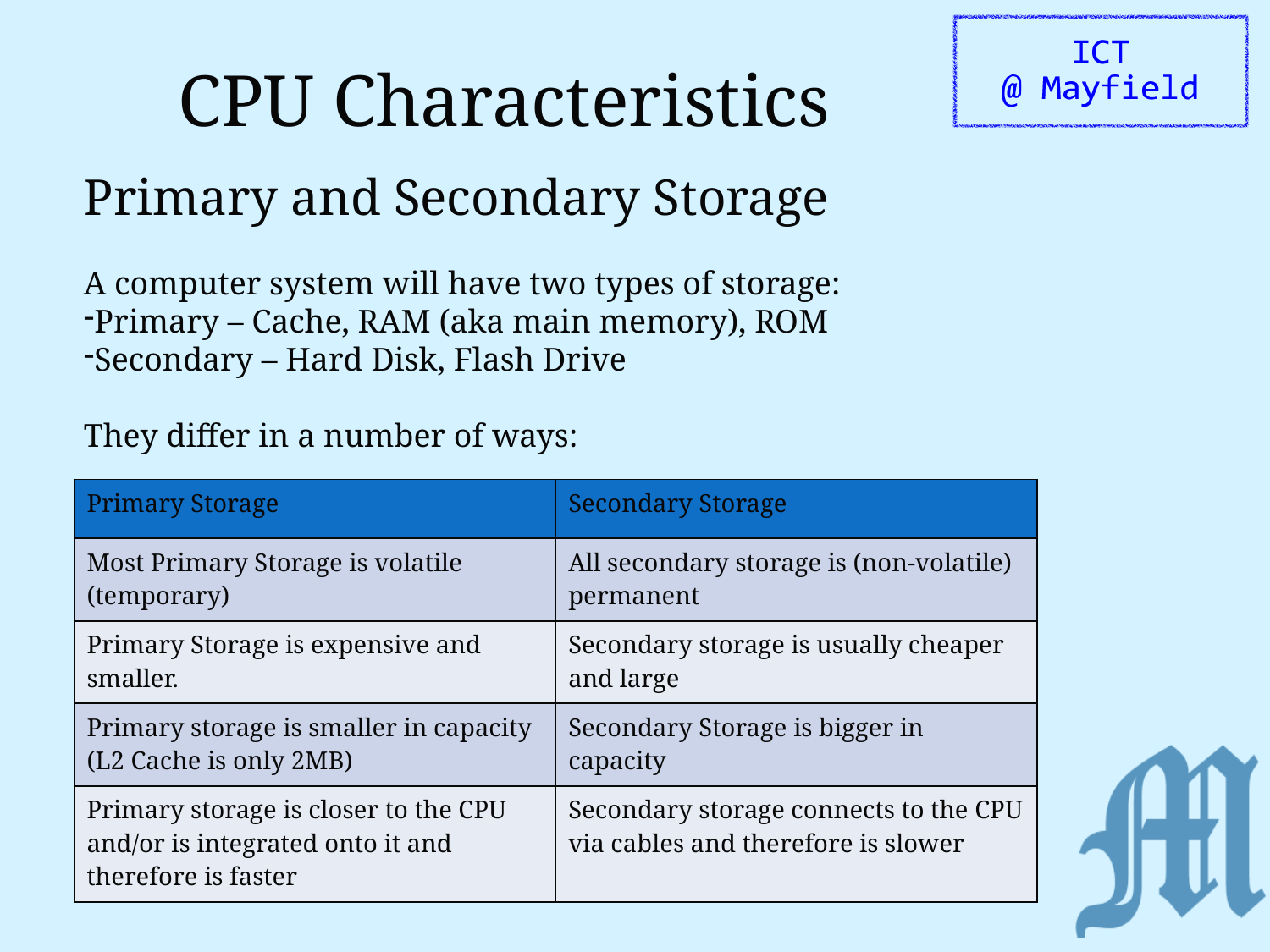

CPU Characteristics
Primary and Secondary Storage

A computer system will have two types of storage:
Primary – Cache, RAM (aka main memory), ROM
Secondary – Hard Disk, Flash Drive

They differ in a number of ways:
| Primary Storage | Secondary Storage |
| --- | --- |
| Most Primary Storage is volatile (temporary) | All secondary storage is (non-volatile) permanent |
| Primary Storage is expensive and smaller. | Secondary storage is usually cheaper and large |
| Primary storage is smaller in capacity (L2 Cache is only 2MB) | Secondary Storage is bigger in capacity |
| Primary storage is closer to the CPU and/or is integrated onto it and therefore is faster | Secondary storage connects to the CPU via cables and therefore is slower |